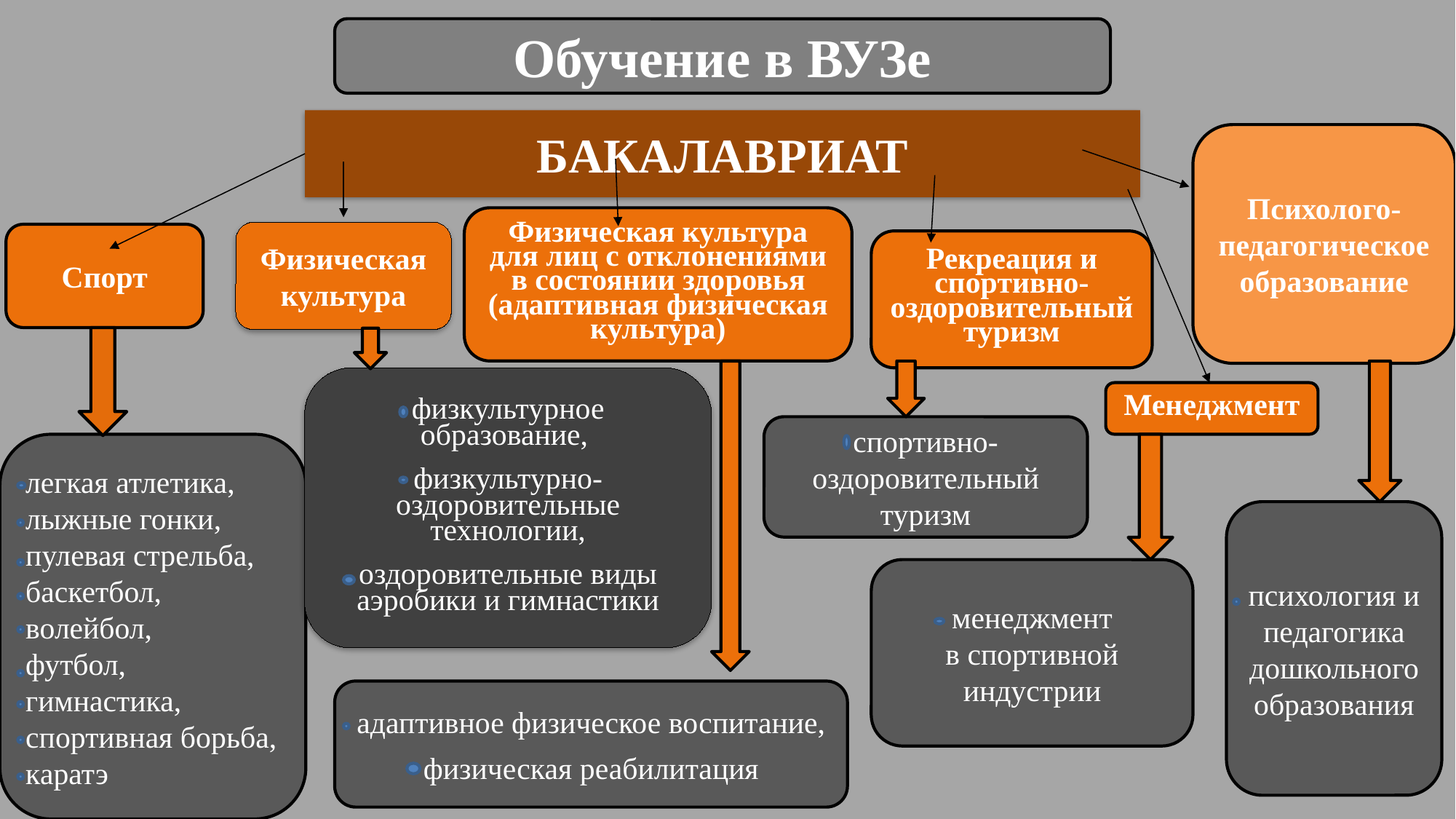

Обучение в ВУЗе
БАКАЛАВРИАТ
Психолого-педагогическое образование
Физическая культура для лиц с отклонениями в состоянии здоровья (адаптивная физическая культура)
Физическая культура
Спорт
Рекреация и спортивно-оздоровительный туризм

физкультурное образование,
физкультурно-оздоровительные технологии,
оздоровительные виды аэробики и гимнастики
Менеджмент

спортивно-оздоровительный туризм
легкая атлетика, лыжные гонки, пулевая стрельба, баскетбол, волейбол,
футбол, гимнастика, спортивная борьба,
каратэ

психология и педагогика дошкольного образования

менеджмент
в спортивной индустрии

адаптивное физическое воспитание,
физическая реабилитация